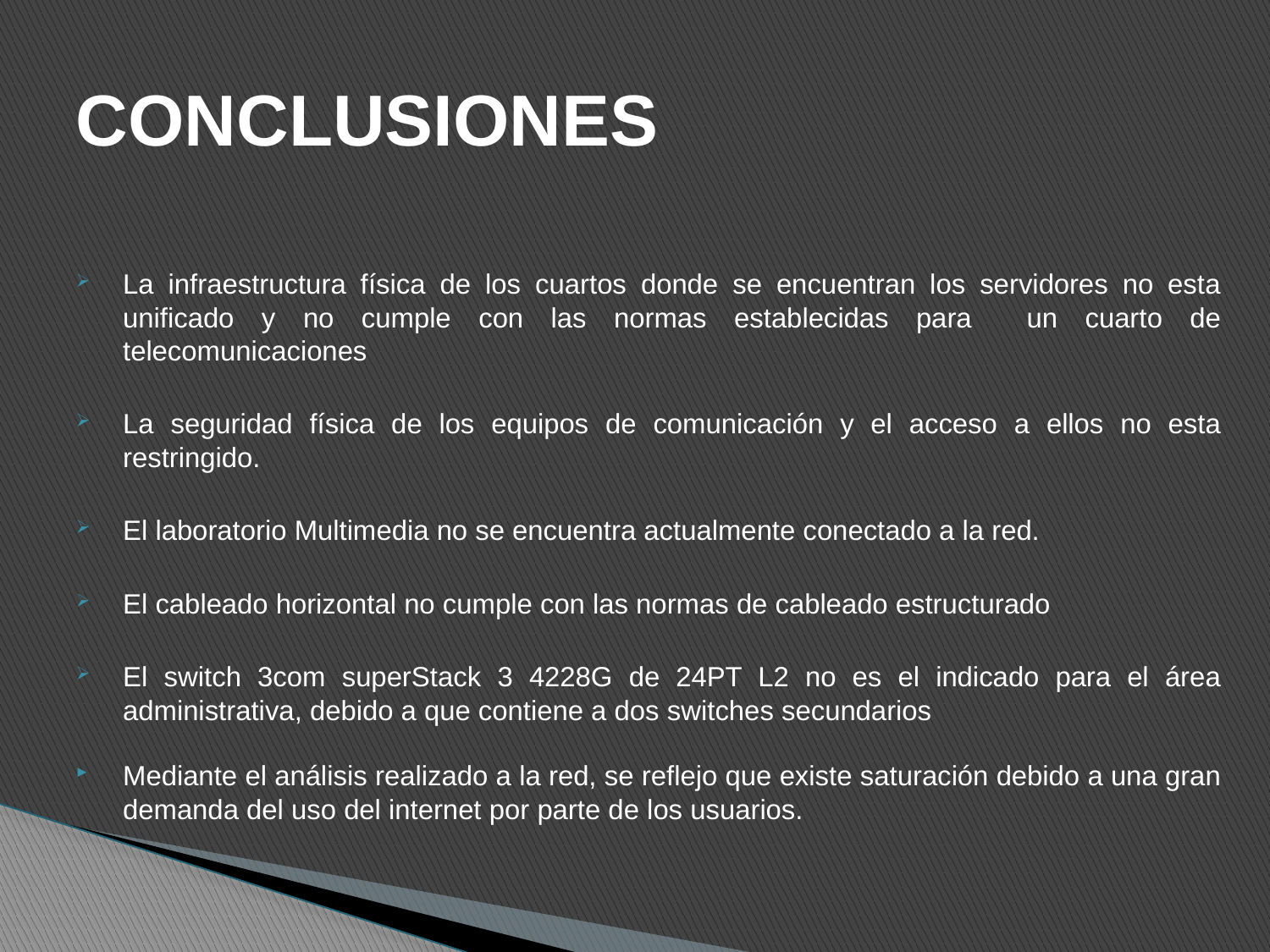

# CONCLUSIONES

La infraestructura física de los cuartos donde se encuentran los servidores no esta unificado y no cumple con las normas establecidas para  un cuarto de telecomunicaciones

La seguridad física de los equipos de comunicación y el acceso a ellos no esta restringido.

El laboratorio Multimedia no se encuentra actualmente conectado a la red.

El cableado horizontal no cumple con las normas de cableado estructurado

El switch 3com superStack 3 4228G de 24PT L2 no es el indicado para el área administrativa, debido a que contiene a dos switches secundarios

Mediante el análisis realizado a la red, se reflejo que existe saturación debido a una gran demanda del uso del internet por parte de los usuarios.